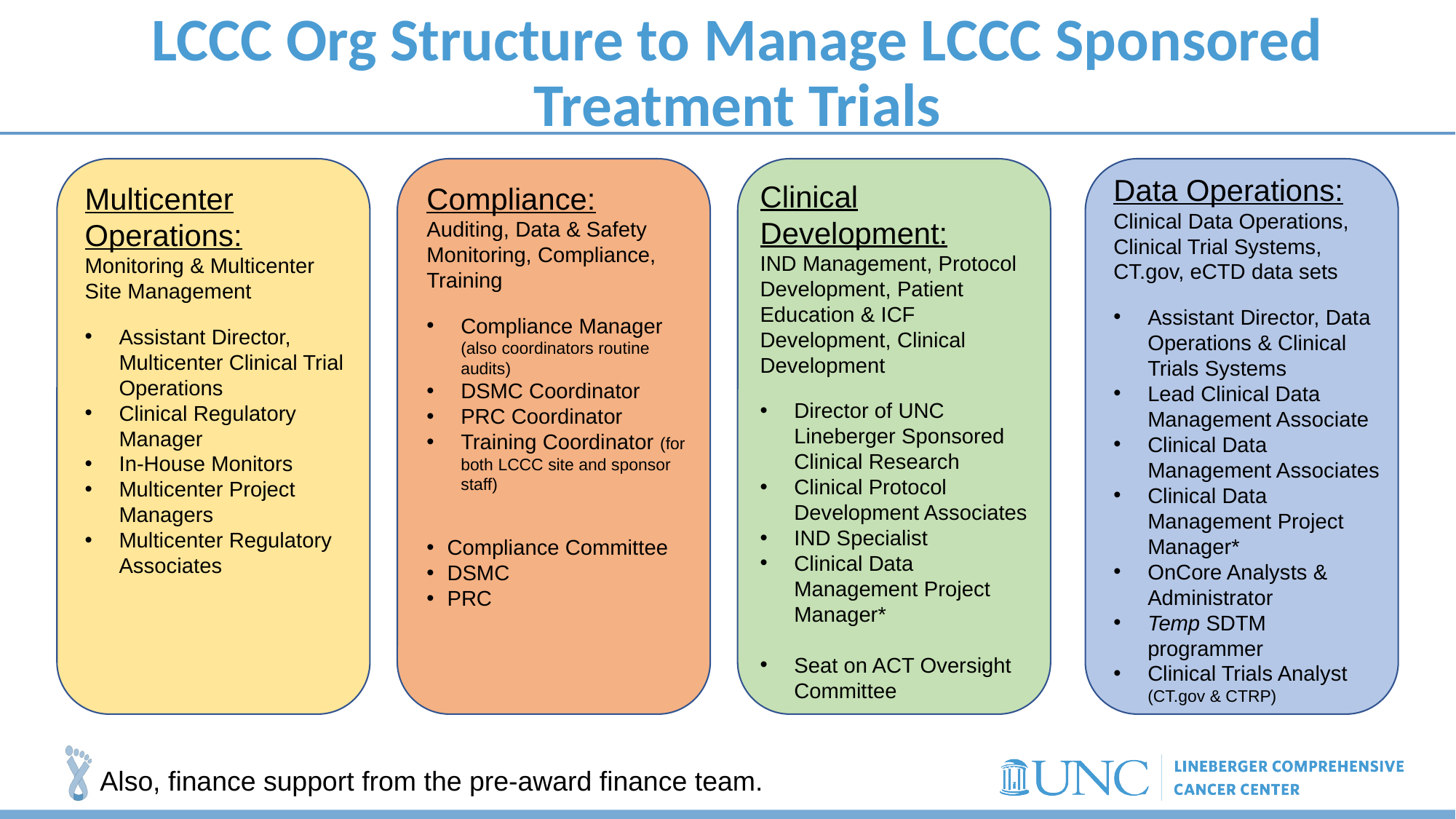

# LCCC Org Structure to Manage LCCC Sponsored Treatment Trials

Data Operations:
Clinical Data Operations, Clinical Trial Systems, CT.gov, eCTD data sets

Assistant Director, Data Operations & Clinical Trials Systems
Lead Clinical Data Management Associate
Clinical Data Management Associates
Clinical Data Management Project Manager*
OnCore Analysts & Administrator
Temp SDTM programmer
Clinical Trials Analyst (CT.gov & CTRP)
Clinical Development:
IND Management, Protocol Development, Patient Education & ICF Development, Clinical Development

Director of UNC Lineberger Sponsored Clinical Research
Clinical Protocol Development Associates
IND Specialist
Clinical Data Management Project Manager*

Seat on ACT Oversight Committee
Multicenter Operations:
Monitoring & Multicenter Site Management

Assistant Director, Multicenter Clinical Trial Operations
Clinical Regulatory Manager
In-House Monitors
Multicenter Project Managers
Multicenter Regulatory Associates
Compliance:
Auditing, Data & Safety Monitoring, Compliance, Training

Compliance Manager (also coordinators routine audits)
DSMC Coordinator
PRC Coordinator
Training Coordinator (for both LCCC site and sponsor staff)

Compliance Committee
DSMC
PRC
Also, finance support from the pre-award finance team.